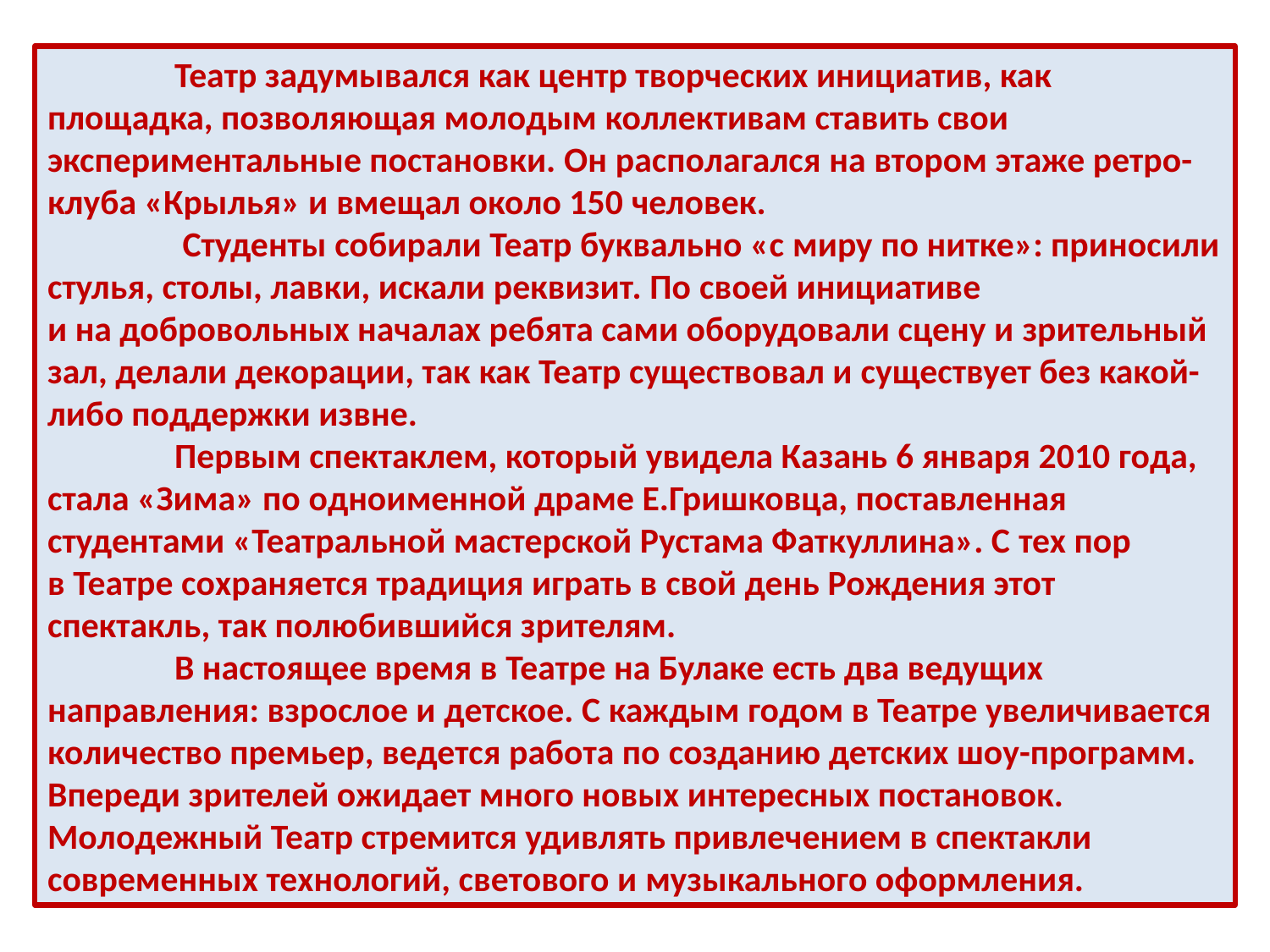

Театр задумывался как центр творческих инициатив, как площадка, позволяющая молодым коллективам ставить свои экспериментальные постановки. Он располагался на втором этаже ретро-клуба «Крылья» и вмещал около 150 человек.
	 Студенты собирали Театр буквально «с миру по нитке»: приносили стулья, столы, лавки, искали реквизит. По своей инициативе и на добровольных началах ребята сами оборудовали сцену и зрительный зал, делали декорации, так как Театр существовал и существует без какой-либо поддержки извне.
	Первым спектаклем, который увидела Казань 6 января 2010 года, стала «Зима» по одноименной драме Е.Гришковца, поставленная студентами «Театральной мастерской Рустама Фаткуллина». С тех пор в Театре сохраняется традиция играть в свой день Рождения этот спектакль, так полюбившийся зрителям.
	В настоящее время в Театре на Булаке есть два ведущих направления: взрослое и детское. С каждым годом в Театре увеличивается количество премьер, ведется работа по созданию детских шоу-программ. Впереди зрителей ожидает много новых интересных постановок. Молодежный Театр стремится удивлять привлечением в спектакли современных технологий, светового и музыкального оформления.